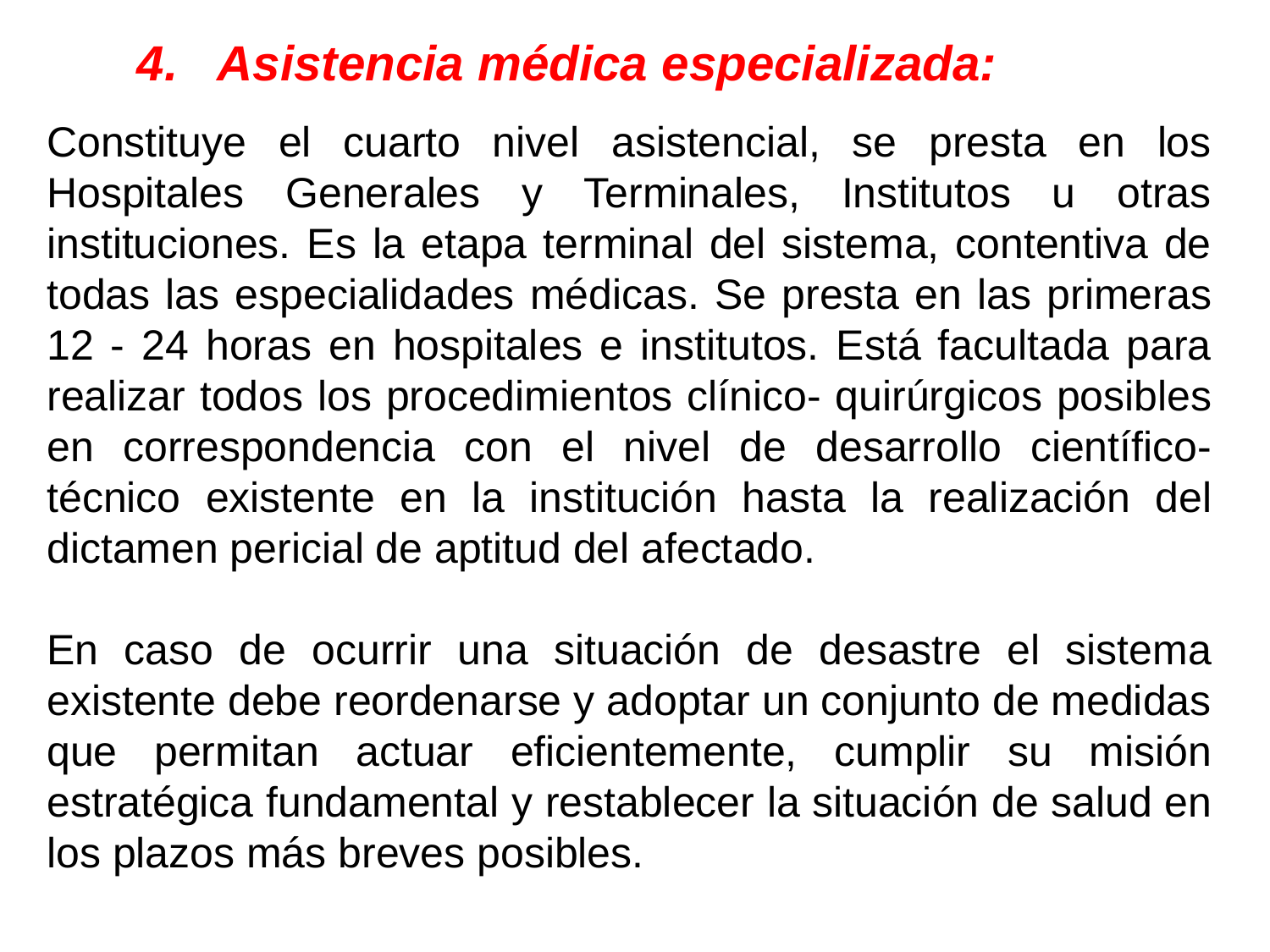

4.   Asistencia médica especializada:
Constituye el cuarto nivel asistencial, se presta en los Hospitales Generales y Terminales, Institutos u otras instituciones. Es la etapa terminal del sistema, contentiva de todas las especialidades médicas. Se presta en las primeras 12 - 24 horas en hospitales e institutos. Está facultada para realizar todos los procedimientos clínico- quirúrgicos posibles en correspondencia con el nivel de desarrollo científico- técnico existente en la institución hasta la realización del dictamen pericial de aptitud del afectado.

En caso de ocurrir una situación de desastre el sistema existente debe reordenarse y adoptar un conjunto de medidas que permitan actuar eficientemente, cumplir su misión estratégica fundamental y restablecer la situación de salud en los plazos más breves posibles.